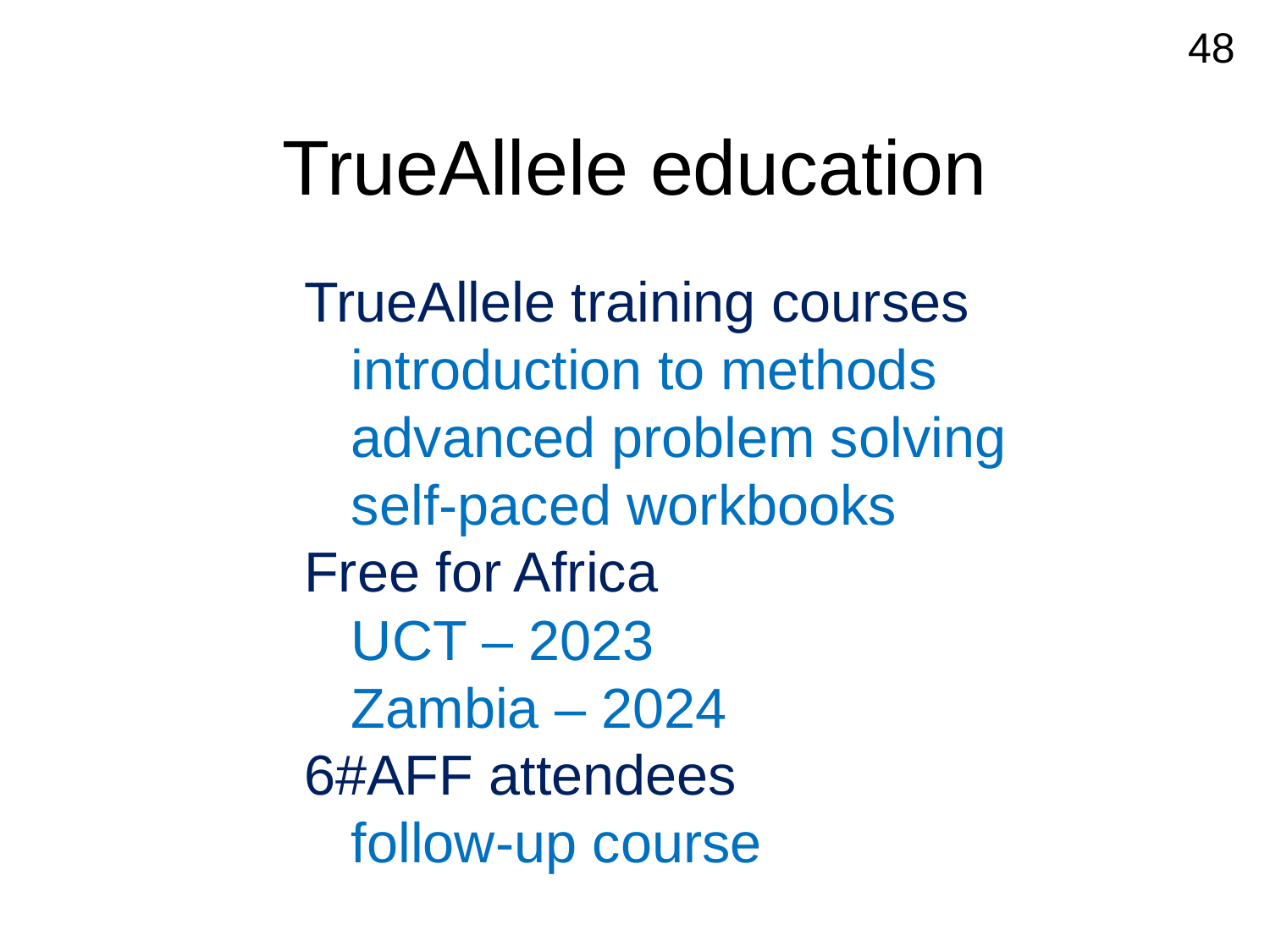

48
# TrueAllele education
TrueAllele training courses
   introduction to methods
   advanced problem solving
   self-paced workbooks
Free for Africa
   UCT – 2023
   Zambia – 2024
6#AFF attendees
   follow-up course